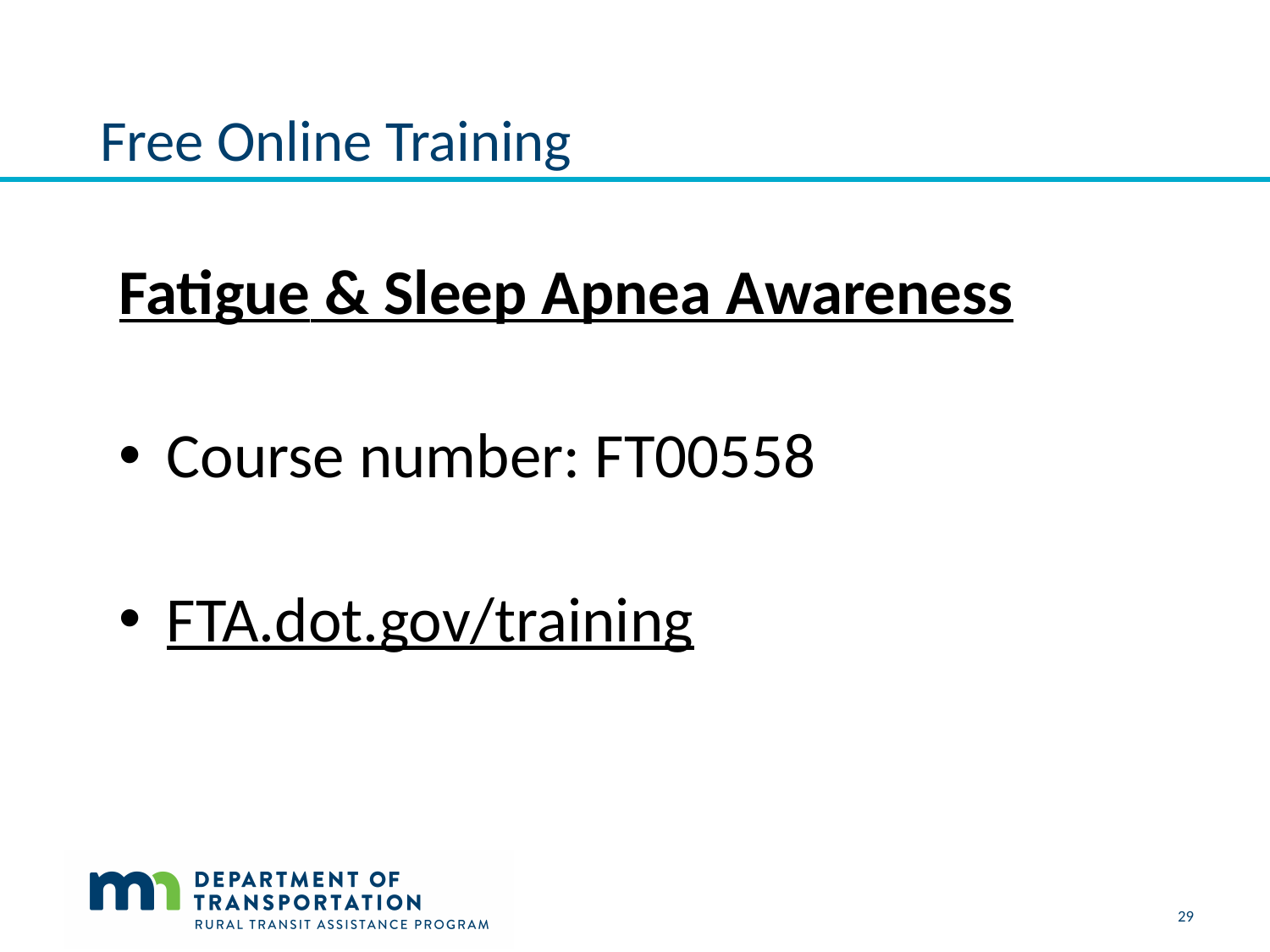

# Free Online Training
Fatigue & Sleep Apnea Awareness

Course number: FT00558

FTA.dot.gov/training
29